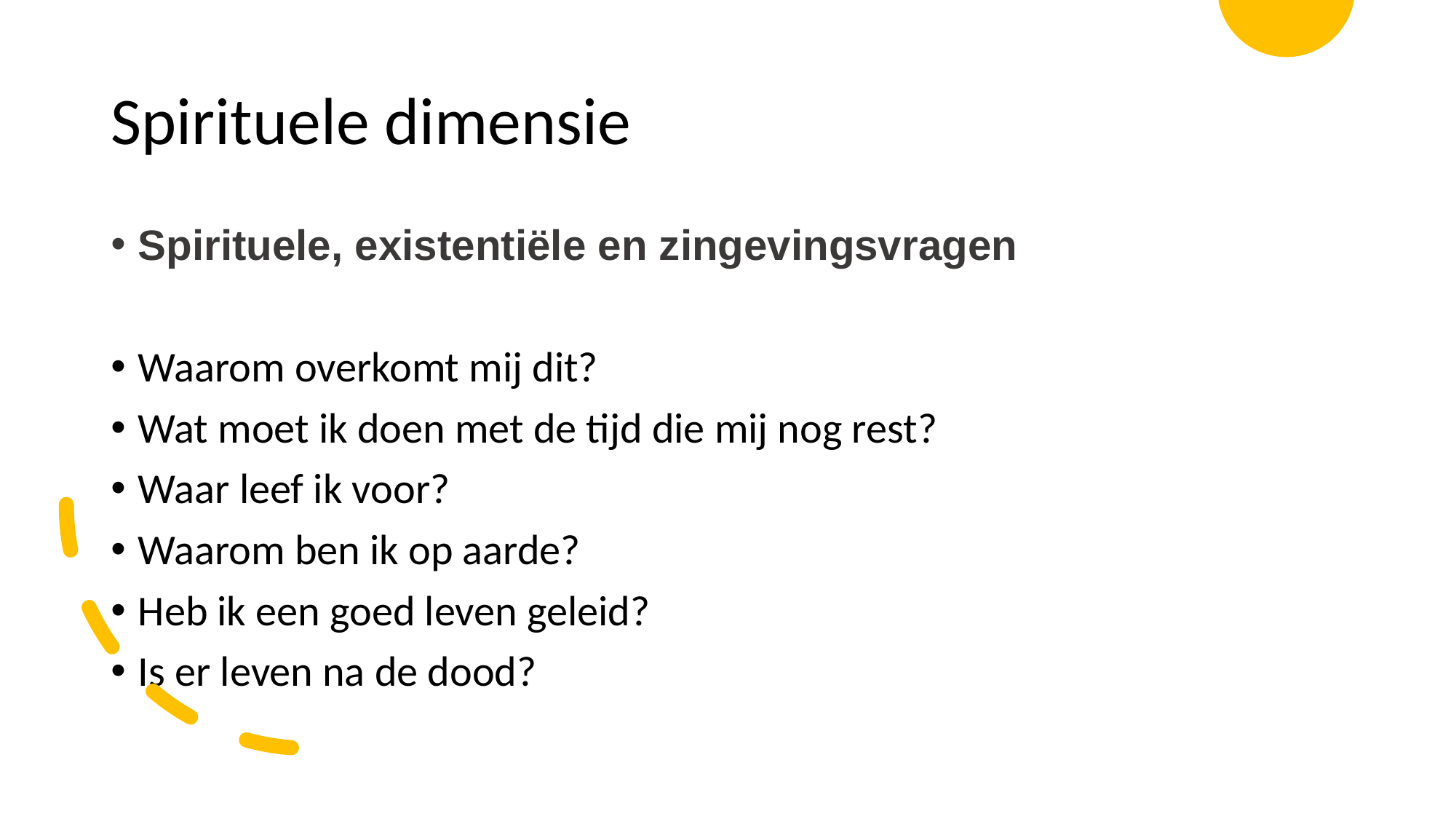

# Spirituele dimensie
Spirituele, existentiële en zingevingsvragen

Waarom overkomt mij dit?
Wat moet ik doen met de tijd die mij nog rest?
Waar leef ik voor?
Waarom ben ik op aarde?
Heb ik een goed leven geleid?
Is er leven na de dood?